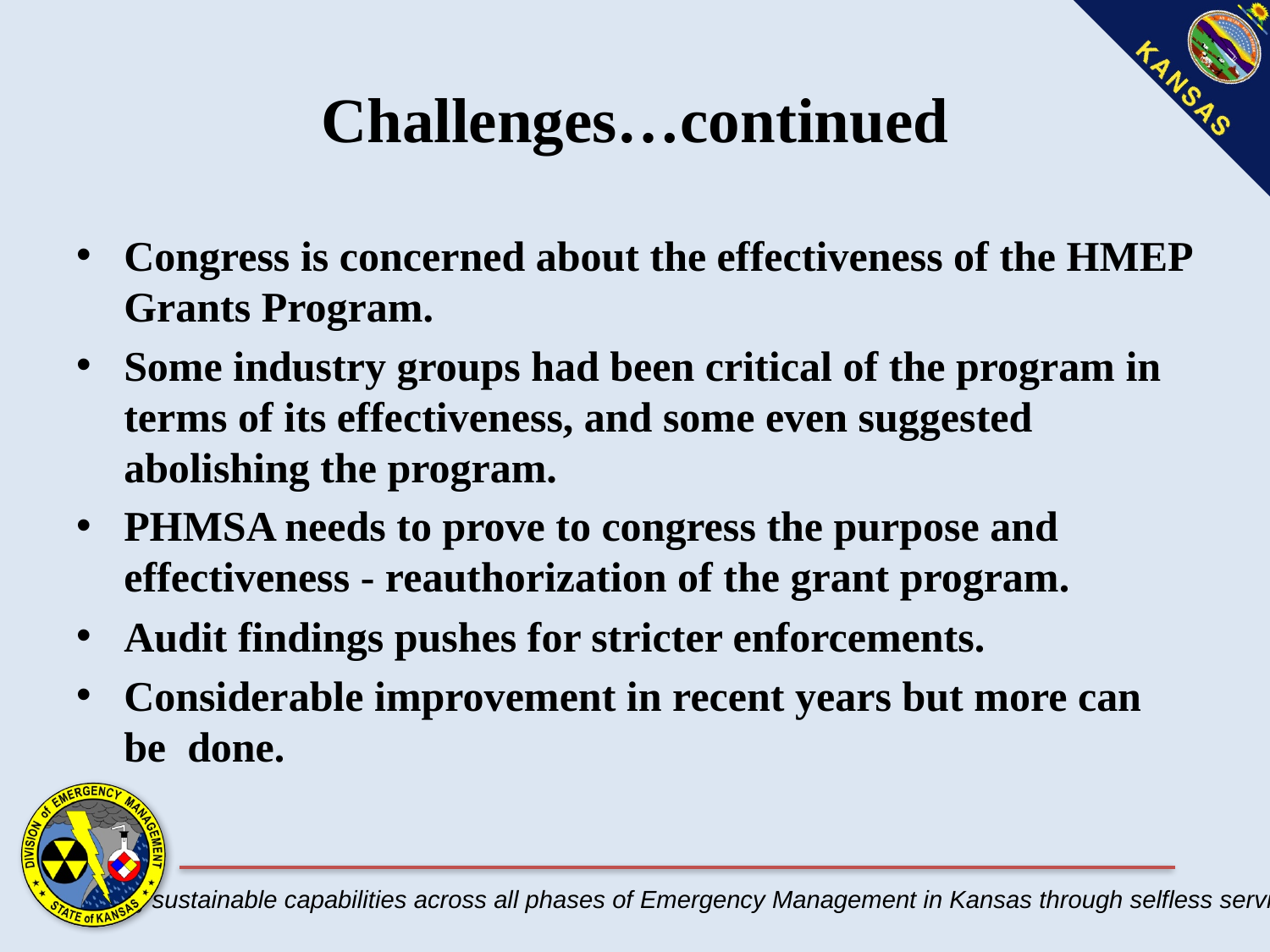

# Challenges…continued
Congress is concerned about the effectiveness of the HMEP Grants Program.
Some industry groups had been critical of the program in terms of its effectiveness, and some even suggested abolishing the program.
PHMSA needs to prove to congress the purpose and effectiveness - reauthorization of the grant program.
Audit findings pushes for stricter enforcements.
Considerable improvement in recent years but more can be  done.